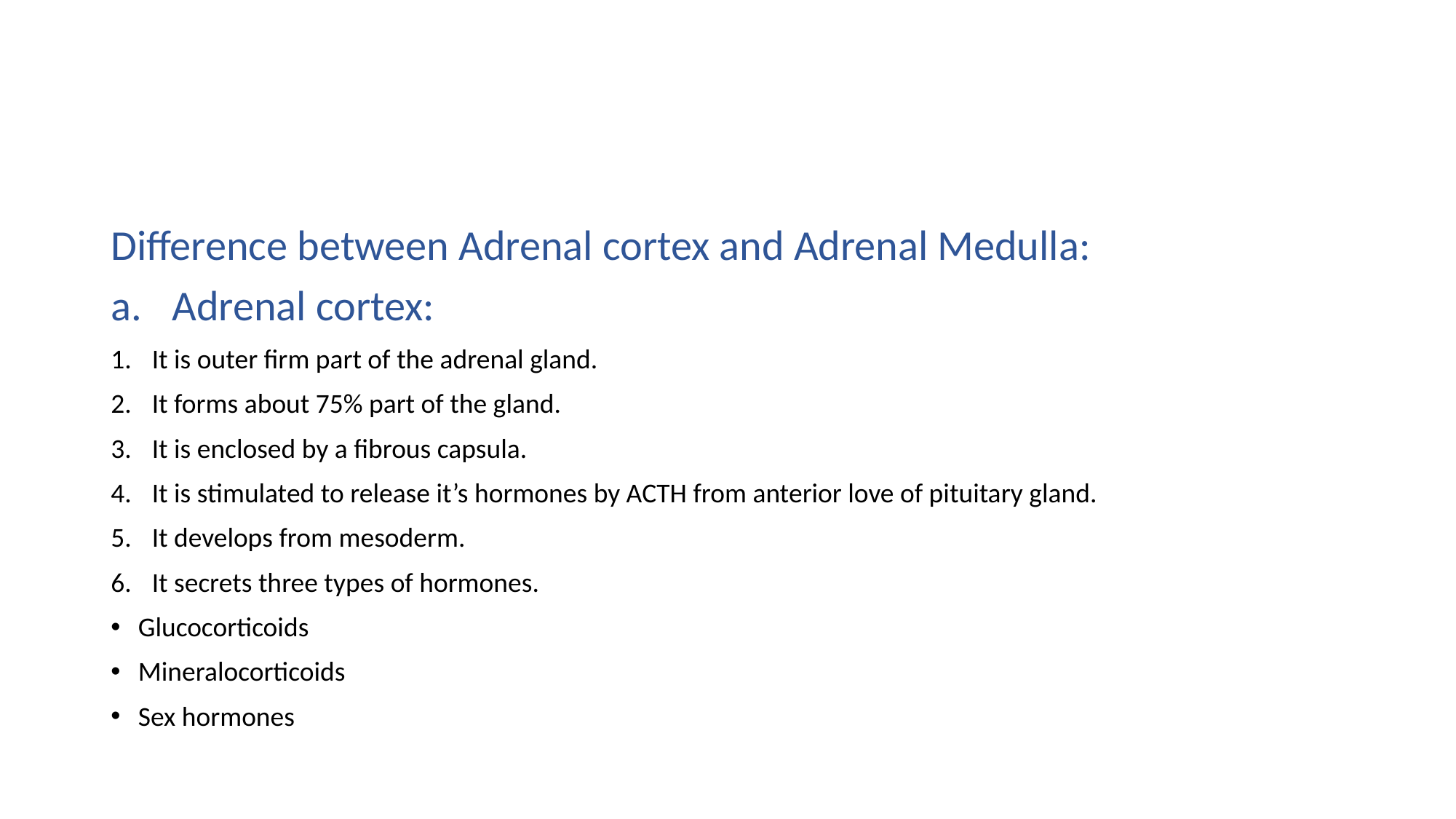

#
Difference between Adrenal cortex and Adrenal Medulla:
Adrenal cortex:
It is outer firm part of the adrenal gland.
It forms about 75% part of the gland.
It is enclosed by a fibrous capsula.
It is stimulated to release it’s hormones by ACTH from anterior love of pituitary gland.
It develops from mesoderm.
It secrets three types of hormones.
Glucocorticoids
Mineralocorticoids
Sex hormones